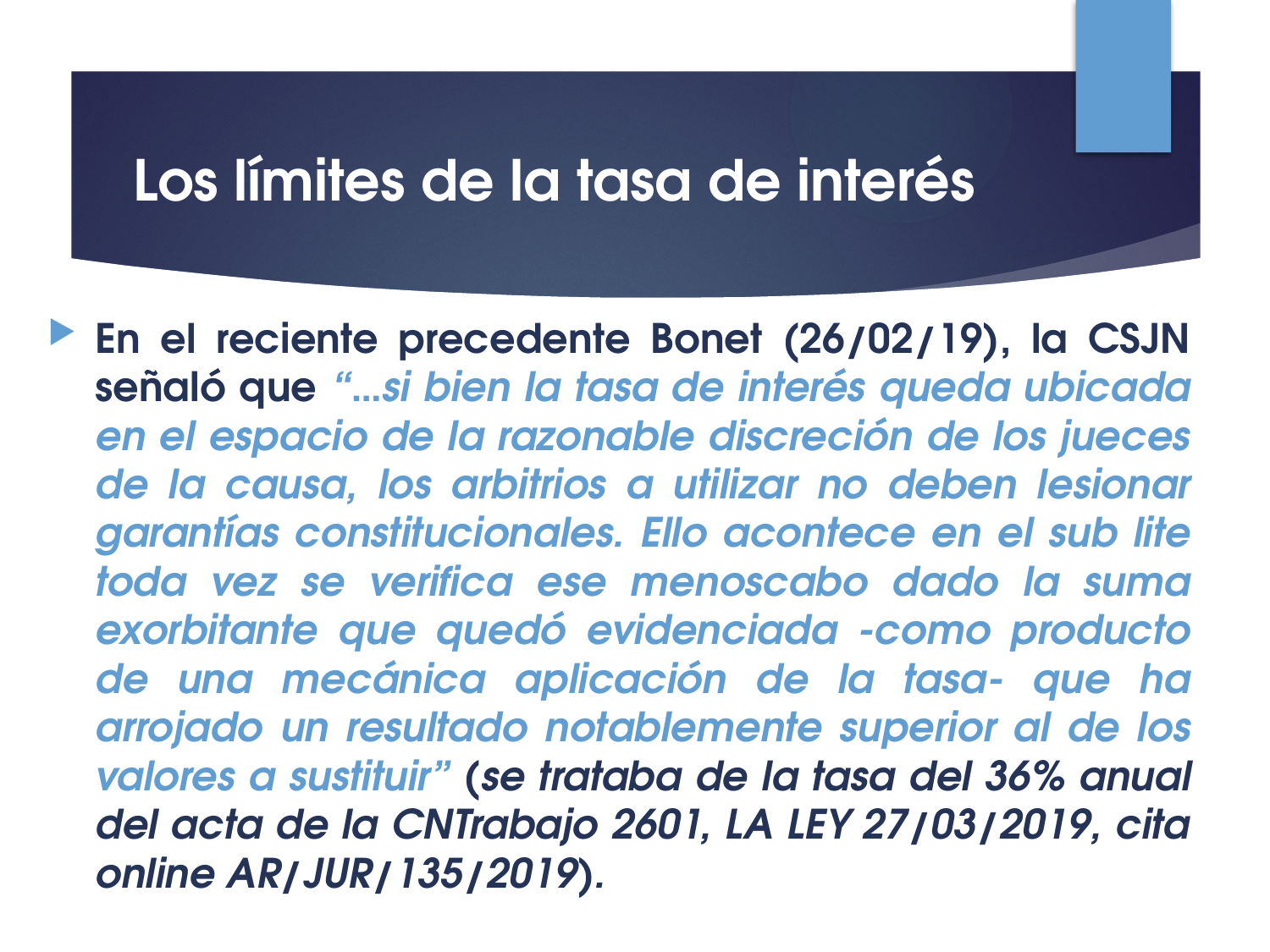

# Los límites de la tasa de interés
En el reciente precedente Bonet (26/02/19), la CSJN señaló que “…si bien la tasa de interés queda ubicada en el espacio de la razonable discreción de los jueces de la causa, los arbitrios a utilizar no deben lesionar garantías constitucionales. Ello acontece en el sub lite toda vez se verifica ese menoscabo dado la suma exorbitante que quedó evidenciada -como producto de una mecánica aplicación de la tasa- que ha arrojado un resultado notablemente superior al de los valores a sustituir” (se trataba de la tasa del 36% anual del acta de la CNTrabajo 2601, LA LEY 27/03/2019, cita online AR/JUR/135/2019).